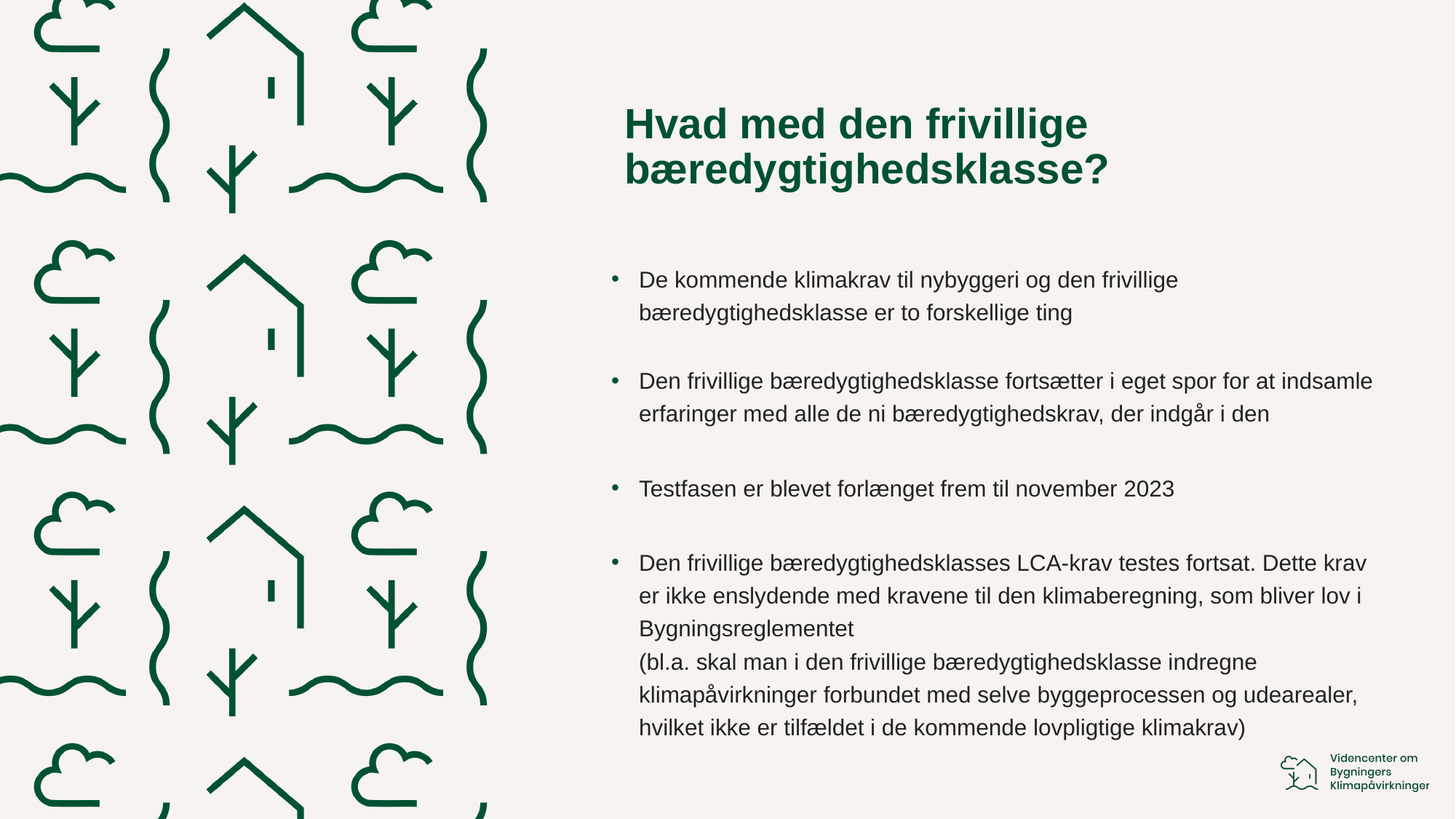

# Hvad med den frivillige bæredygtighedsklasse?
De kommende klimakrav til nybyggeri og den frivillige bæredygtighedsklasse er to forskellige ting
Den frivillige bæredygtighedsklasse fortsætter i eget spor for at indsamle erfaringer med alle de ni bæredygtighedskrav, der indgår i den
Testfasen er blevet forlænget frem til november 2023
Den frivillige bæredygtighedsklasses LCA-krav testes fortsat. Dette krav er ikke enslydende med kravene til den klimaberegning, som bliver lov i Bygningsreglementet
(bl.a. skal man i den frivillige bæredygtighedsklasse indregne klimapåvirkninger forbundet med selve byggeprocessen og udearealer, hvilket ikke er tilfældet i de kommende lovpligtige klimakrav)